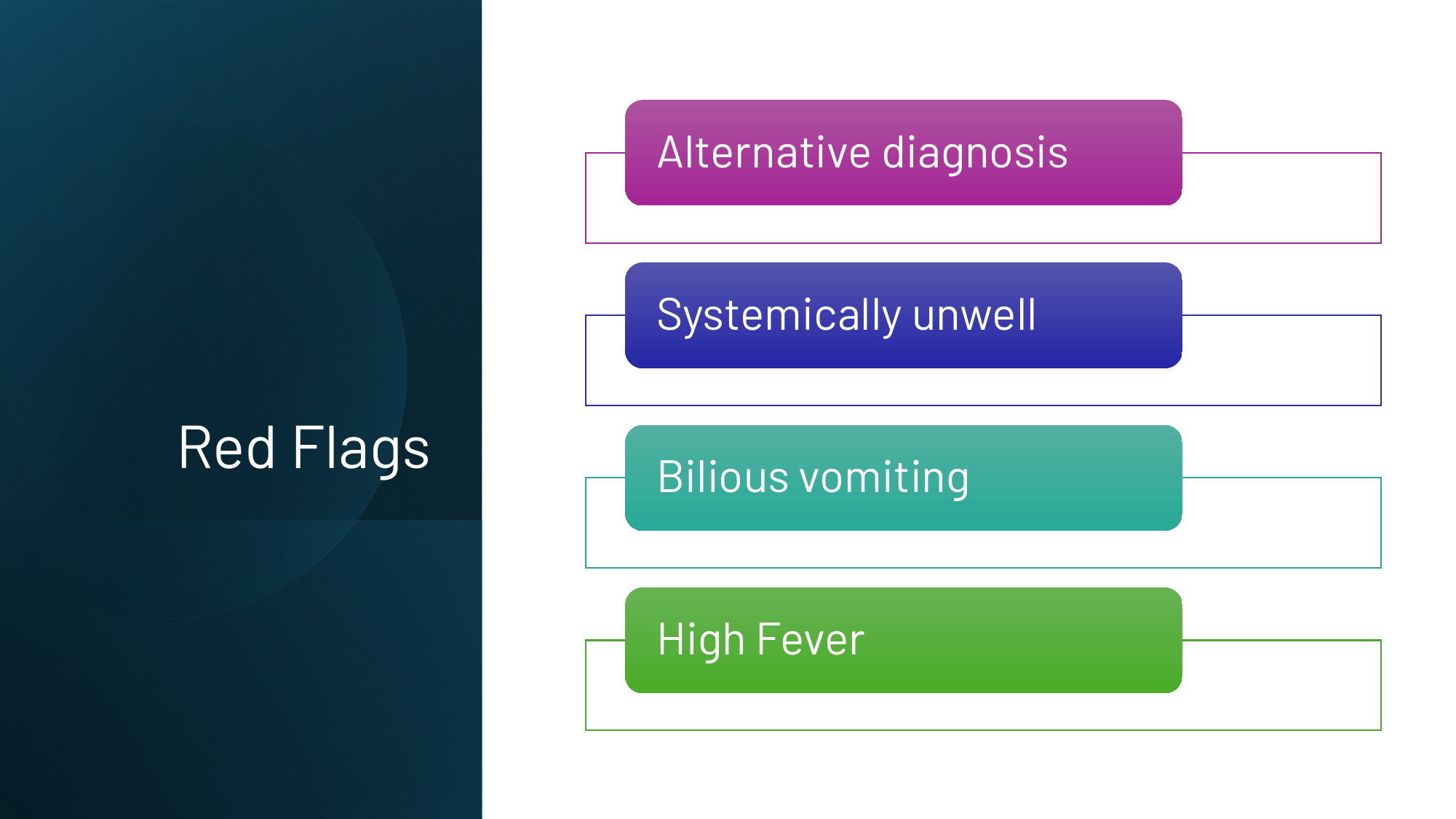

Alternative diagnosis
Systemically unwell
Bilious vomiting
High Fever

# Red Flags